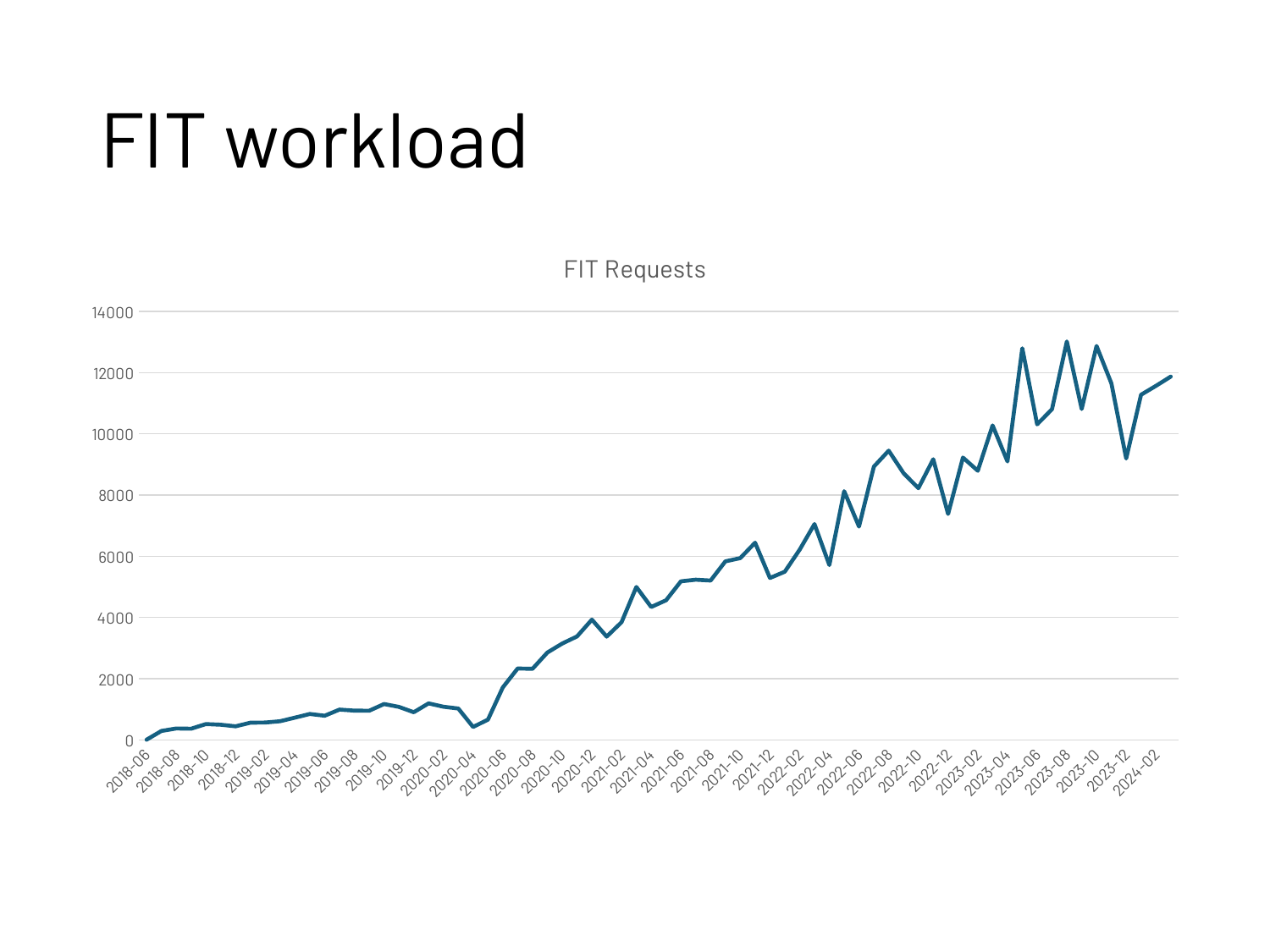

# FIT workload

### Chart: FIT Requests

| Category |  |
|---|---|
| 2018-06 | 5.0 |
| 2018-07 | 291.0 |
| 2018-08 | 373.0 |
| 2018-09 | 365.0 |
| 2018-10 | 516.0 |
| 2018-11 | 495.0 |
| 2018-12 | 443.0 |
| 2019-01 | 563.0 |
| 2019-02 | 568.0 |
| 2019-03 | 610.0 |
| 2019-04 | 728.0 |
| 2019-05 | 846.0 |
| 2019-06 | 789.0 |
| 2019-07 | 990.0 |
| 2019-08 | 956.0 |
| 2019-09 | 952.0 |
| 2019-10 | 1172.0 |
| 2019-11 | 1079.0 |
| 2019-12 | 903.0 |
| 2020-01 | 1192.0 |
| 2020-02 | 1084.0 |
| 2020-03 | 1025.0 |
| 2020-04 | 422.0 |
| 2020-05 | 662.0 |
| 2020-06 | 1713.0 |
| 2020-07 | 2333.0 |
| 2020-08 | 2323.0 |
| 2020-09 | 2853.0 |
| 2020-10 | 3147.0 |
| 2020-11 | 3380.0 |
| 2020-12 | 3930.0 |
| 2021-01 | 3374.0 |
| 2021-02 | 3845.0 |
| 2021-03 | 4995.0 |
| 2021-04 | 4343.0 |
| 2021-05 | 4562.0 |
| 2021-06 | 5180.0 |
| 2021-07 | 5234.0 |
| 2021-08 | 5207.0 |
| 2021-09 | 5833.0 |
| 2021-10 | 5939.0 |
| 2021-11 | 6442.0 |
| 2021-12 | 5290.0 |
| 2022-01 | 5496.0 |
| 2022-02 | 6213.0 |
| 2022-03 | 7052.0 |
| 2022-04 | 5713.0 |
| 2022-05 | 8127.0 |
| 2022-06 | 6969.0 |
| 2022-07 | 8929.0 |
| 2022-08 | 9451.0 |
| 2022-09 | 8717.0 |
| 2022-10 | 8225.0 |
| 2022-11 | 9171.0 |
| 2022-12 | 7383.0 |
| 2023-01 | 9226.0 |
| 2023-02 | 8795.0 |
| 2023-03 | 10277.0 |
| 2023-04 | 9101.0 |
| 2023-05 | 12798.0 |
| 2023-06 | 10311.0 |
| 2023-07 | 10806.0 |
| 2023-08 | 13020.0 |
| 2023-09 | 10812.0 |
| 2023-10 | 12873.0 |
| 2023-11 | 11650.0 |
| 2023-12 | 9195.0 |
| 2024-01 | 11279.0 |
| 2024-02 | 11568.0 |
| 2024-03 | 11872.0 |